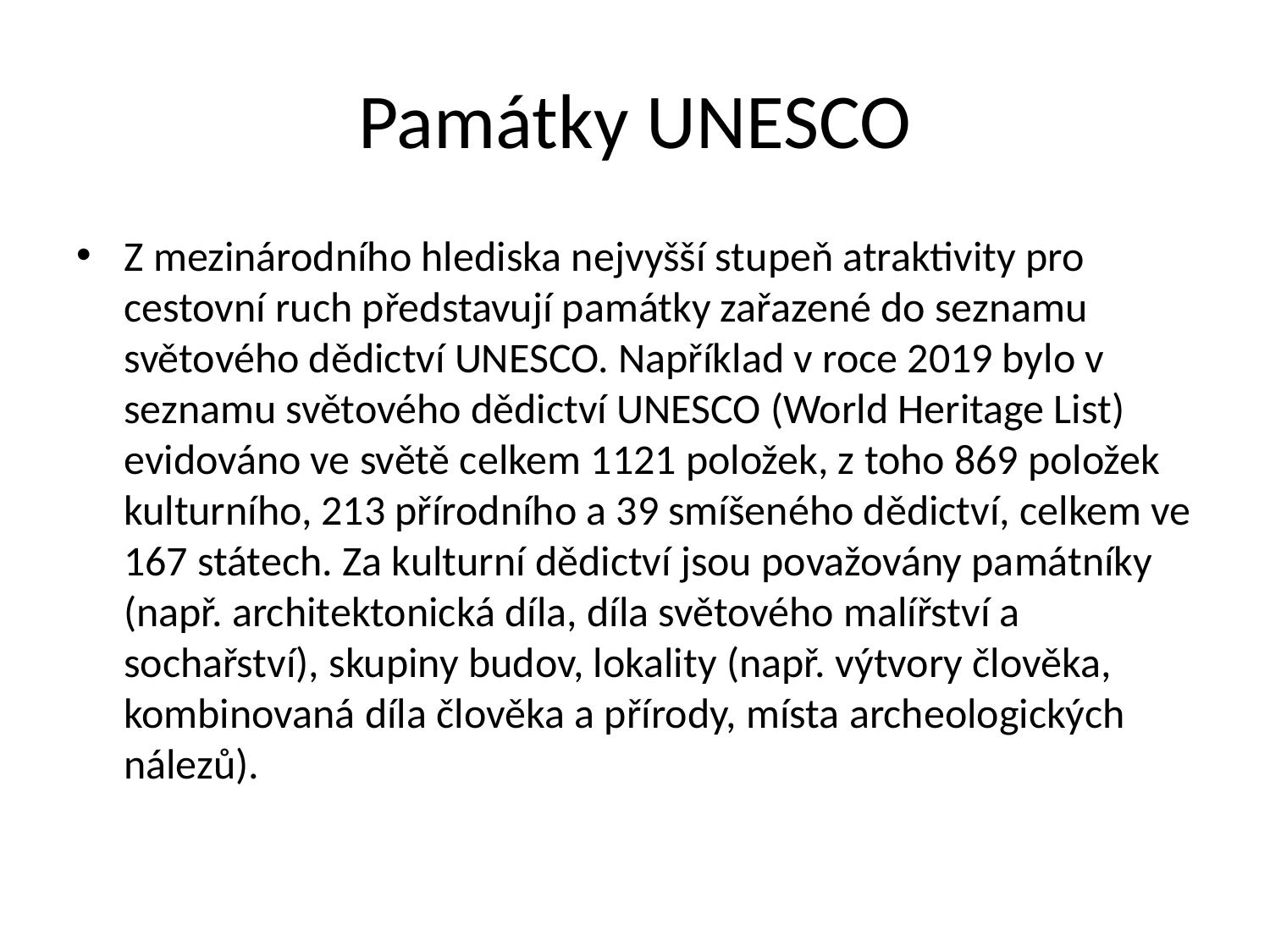

# Památky UNESCO
Z mezinárodního hlediska nejvyšší stupeň atraktivity pro cestovní ruch představují památky zařazené do seznamu světového dědictví UNESCO. Například v roce 2019 bylo v seznamu světového dědictví UNESCO (World Heritage List) evidováno ve světě celkem 1121 položek, z toho 869 položek kulturního, 213 přírodního a 39 smíšeného dědictví, celkem ve 167 státech. Za kulturní dědictví jsou považovány památníky (např. architektonická díla, díla světového malířství a sochařství), skupiny budov, lokality (např. výtvory člověka, kombinovaná díla člověka a přírody, místa archeologických nálezů).